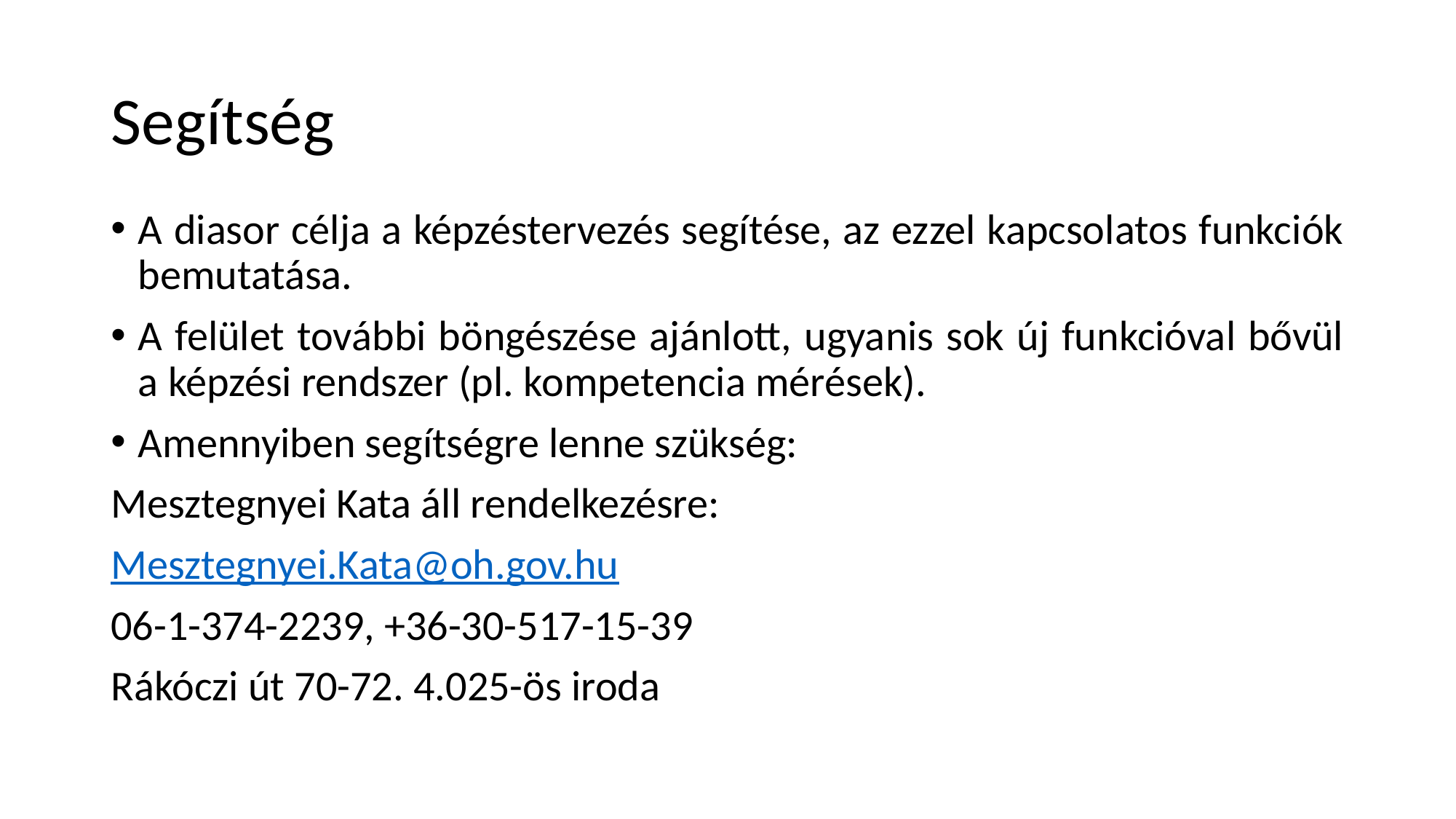

# Segítség
A diasor célja a képzéstervezés segítése, az ezzel kapcsolatos funkciók bemutatása.
A felület további böngészése ajánlott, ugyanis sok új funkcióval bővül a képzési rendszer (pl. kompetencia mérések).
Amennyiben segítségre lenne szükség:
Mesztegnyei Kata áll rendelkezésre:
Mesztegnyei.Kata@oh.gov.hu
06-1-374-2239, +36-30-517-15-39
Rákóczi út 70-72. 4.025-ös iroda